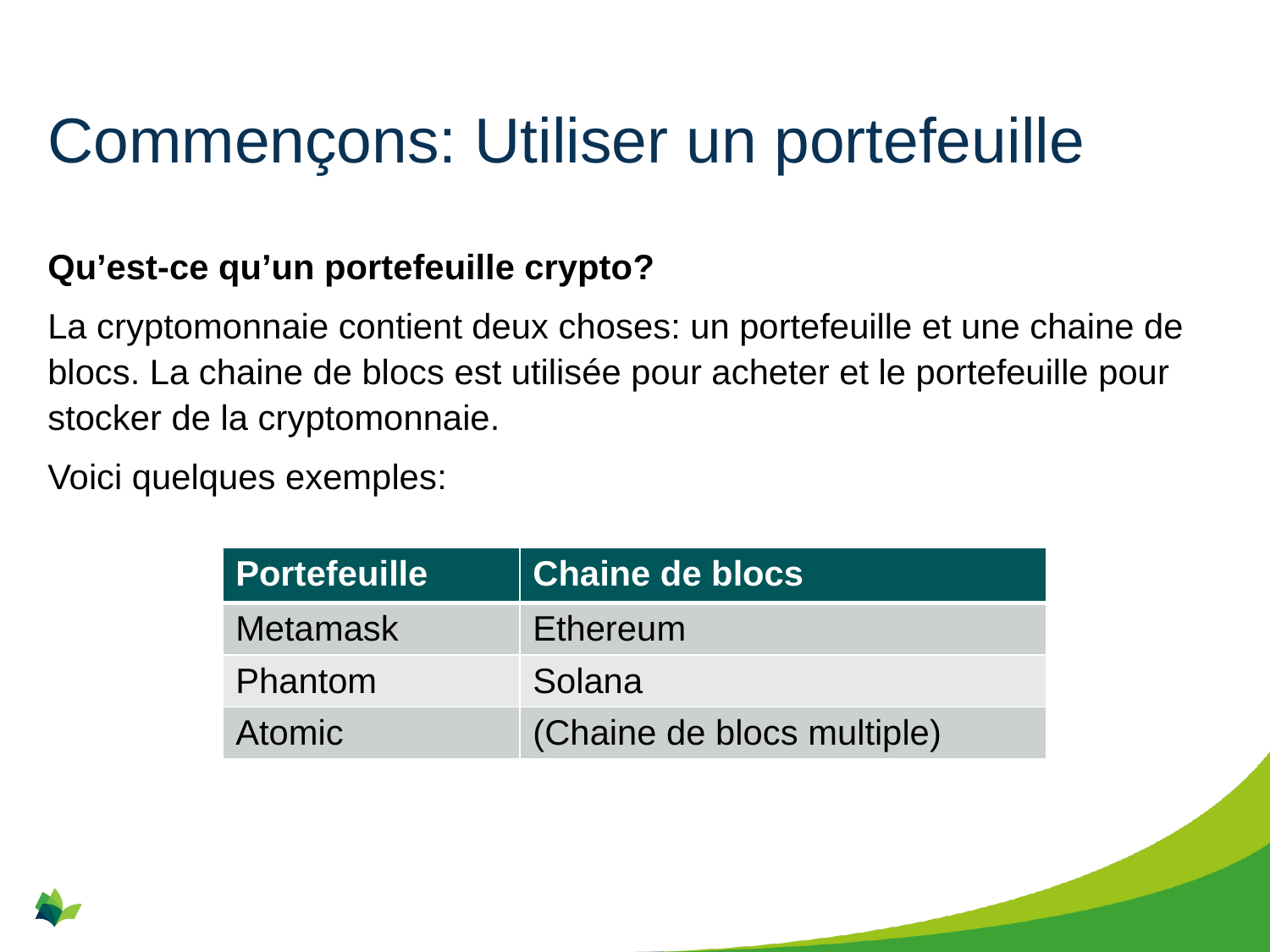

# Commençons: Utiliser un portefeuille
Qu’est-ce qu’un portefeuille crypto?
La cryptomonnaie contient deux choses: un portefeuille et une chaine de blocs. La chaine de blocs est utilisée pour acheter et le portefeuille pour stocker de la cryptomonnaie.
Voici quelques exemples:

| Portefeuille | Chaine de blocs |
| --- | --- |
| Metamask | Ethereum |
| Phantom | Solana |
| Atomic | (Chaine de blocs multiple) |